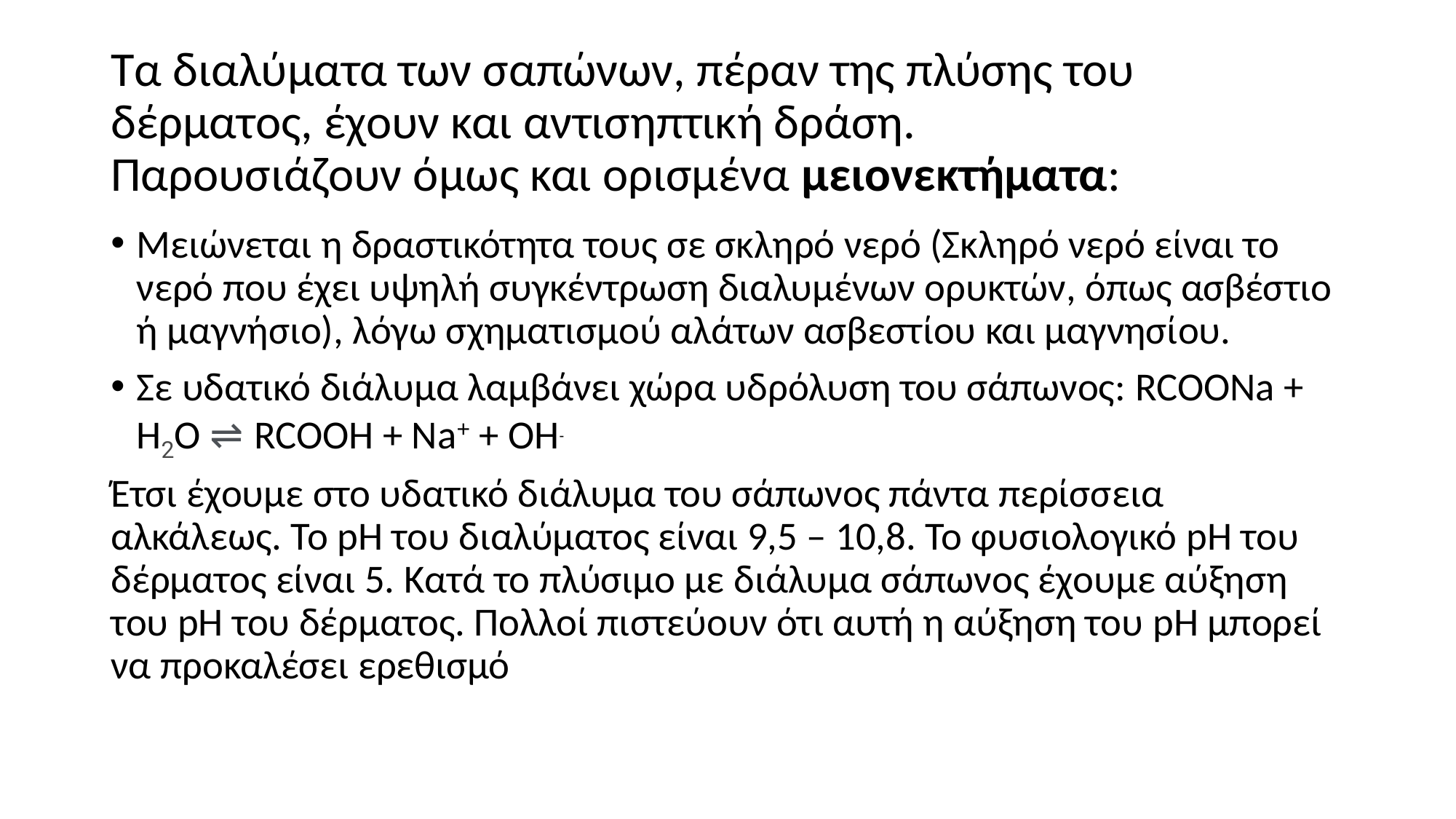

# Τα διαλύματα των σαπώνων, πέραν της πλύσης του δέρματος, έχουν και αντισηπτική δράση. Παρουσιάζουν όμως και ορισμένα μειονεκτήματα:
Μειώνεται η δραστικότητα τους σε σκληρό νερό (Σκληρό νερό είναι το νερό που έχει υψηλή συγκέντρωση διαλυμένων ορυκτών, όπως ασβέστιο ή μαγνήσιο), λόγω σχηματισμού αλάτων ασβεστίου και μαγνησίου.
Σε υδατικό διάλυμα λαμβάνει χώρα υδρόλυση του σάπωνος: RCOONa + H2O ⇌ RCOOH + Na+ + ΟΗ-
Έτσι έχουμε στο υδατικό διάλυμα του σάπωνος πάντα περίσσεια αλκάλεως. Το pH του διαλύματος είναι 9,5 – 10,8. Το φυσιολογικό pH του δέρματος είναι 5. Κατά το πλύσιμο με διάλυμα σάπωνος έχουμε αύξηση του pH του δέρματος. Πολλοί πιστεύουν ότι αυτή η αύξηση του pH μπορεί να προκαλέσει ερεθισμό